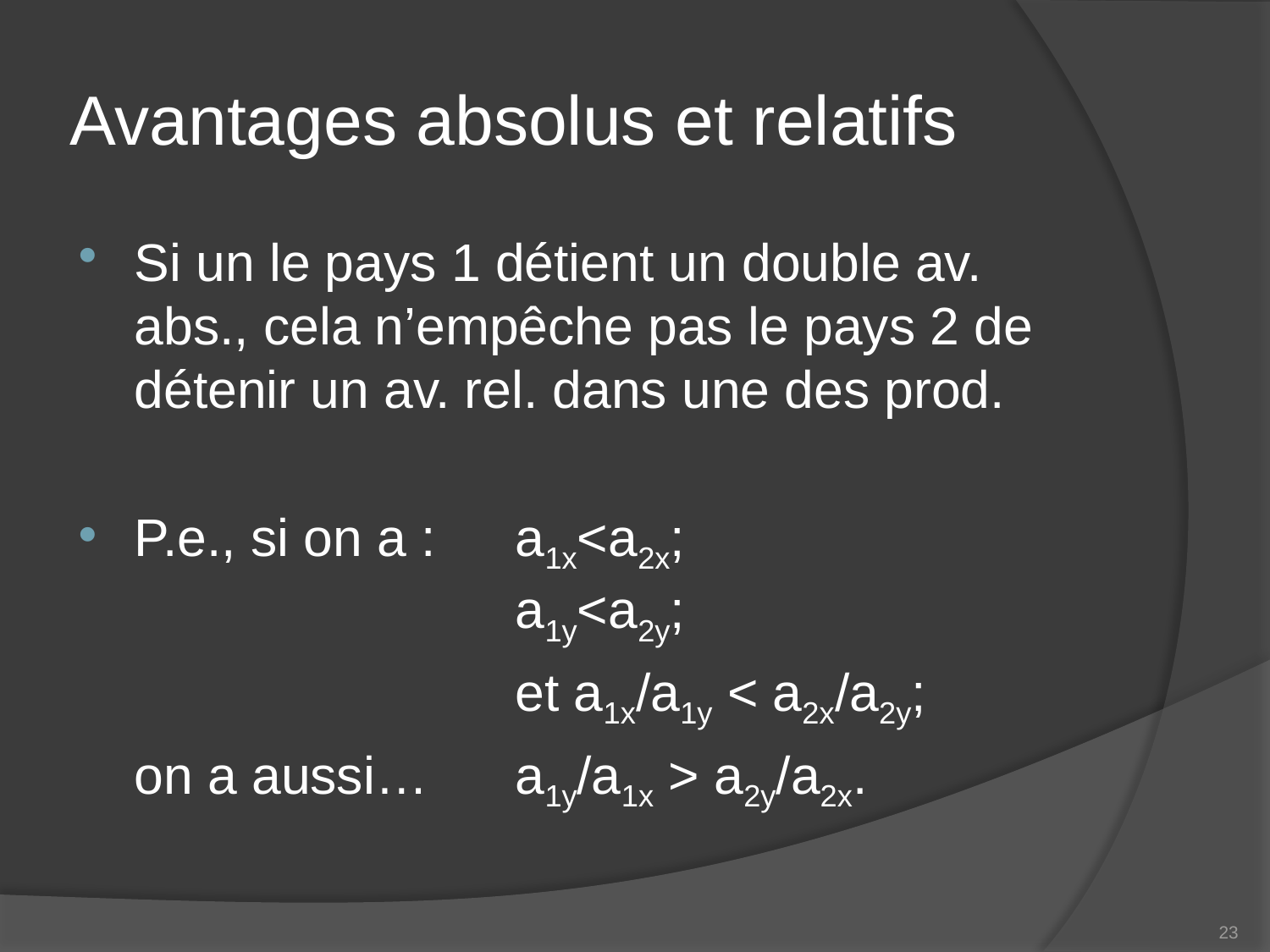

# Avantages absolus et relatifs
Si un le pays 1 détient un double av. abs., cela n’empêche pas le pays 2 de détenir un av. rel. dans une des prod.

P.e., si on a : 	a1x<a2x;						a1y<a2y;
				et a1x/a1y < a2x/a2y;
	on a aussi…	a1y/a1x > a2y/a2x.

23